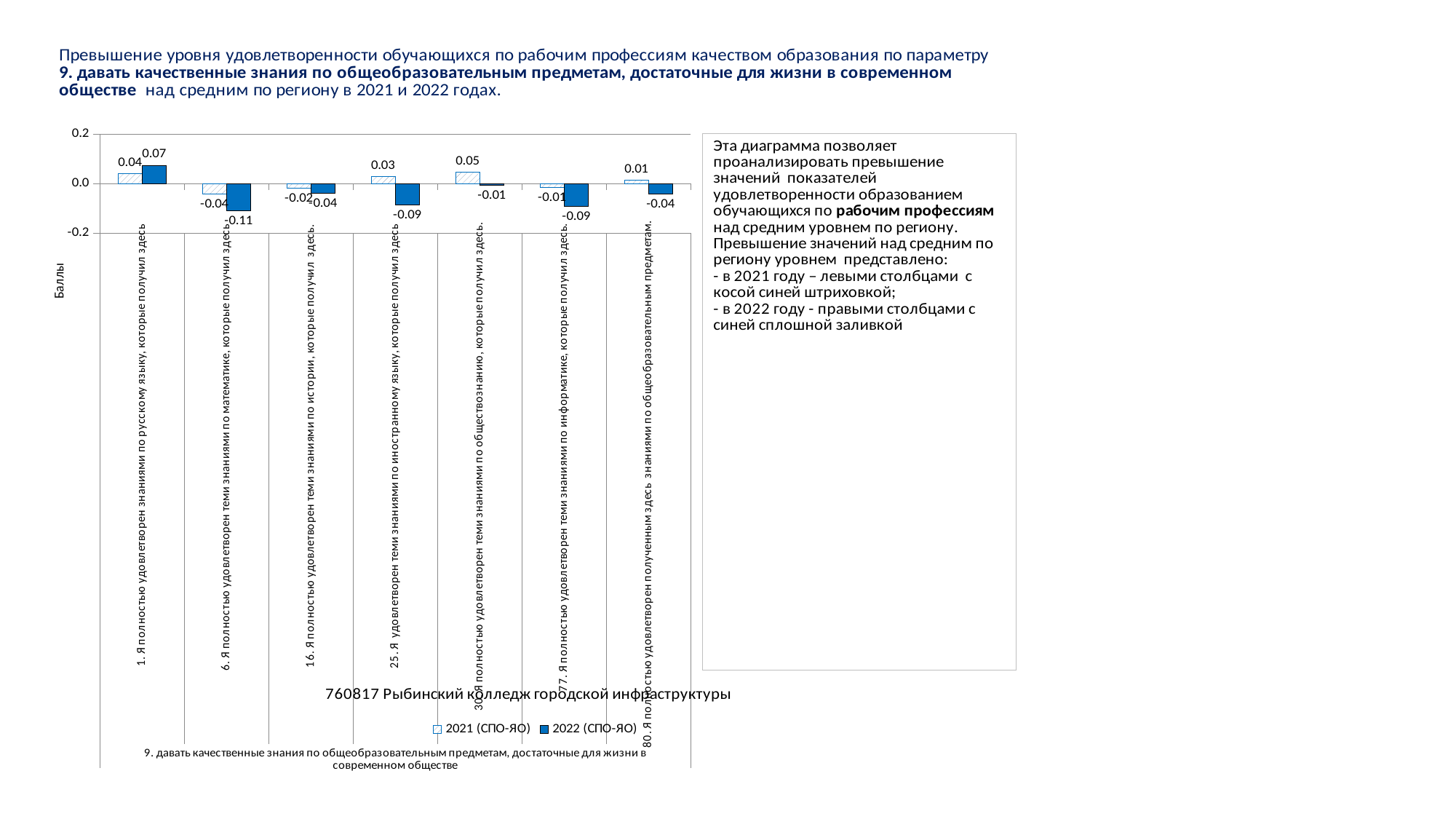

### Chart

| Category | 2021 (СПО-ЯО) | 2022 (СПО-ЯО) |
|---|---|---|
| 1. Я полностью удовлетворен знаниями по русскому языку, которые получил здесь | 0.04051622661762977 | 0.07457595236181369 |
| 6. Я полностью удовлетворен теми знаниями по математике, которые получил здесь | -0.04014321937352072 | -0.10856771379301478 |
| 16. Я полностью удовлетворен теми знаниями по истории, которые получил  здесь. | -0.018202560909803545 | -0.038949652914450184 |
| 25. Я  удовлетворен теми знаниями по иностранному языку, которые получил здесь | 0.028740497062648807 | -0.08614160361230905 |
| 30. Я полностью удовлетворен теми знаниями по обществознанию, которые получил здесь. | 0.04544749794637415 | -0.007237129411491239 |
| 77. Я полностью удовлетворен теми знаниями по информатике, которые получил здесь. | -0.013569823778152745 | -0.09255711353430573 |
| 80. Я полностью удовлетворен полученным здесь  знаниями по общеобразовательным предметам. | 0.0135553785750675 | -0.041948170436117316 |